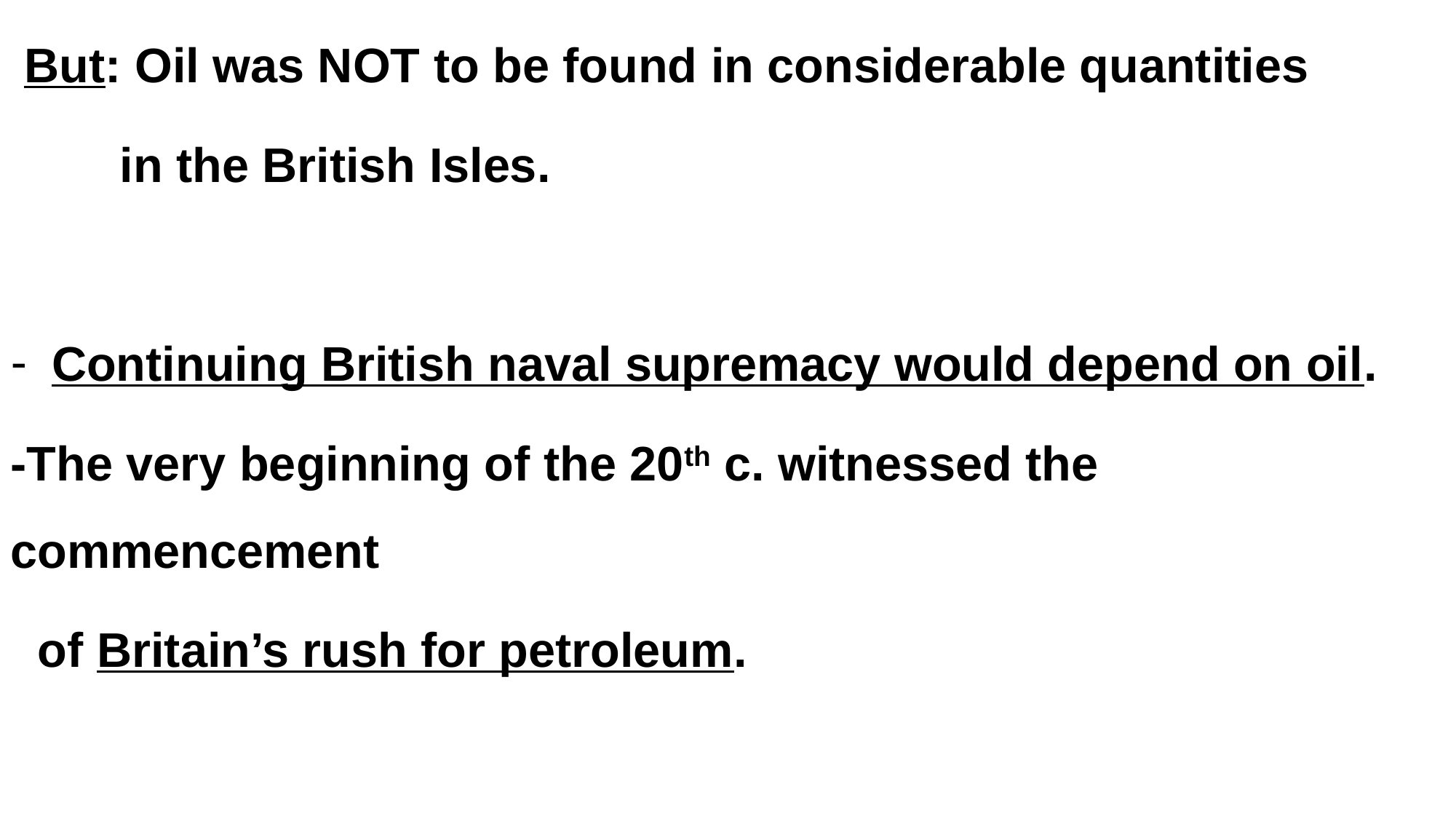

But: Oil was NOT to be found in considerable quantities
 	in the British Isles.

Continuing British naval supremacy would depend on oil.
-The very beginning of the 20th c. witnessed the commencement
  of Britain’s rush for petroleum.